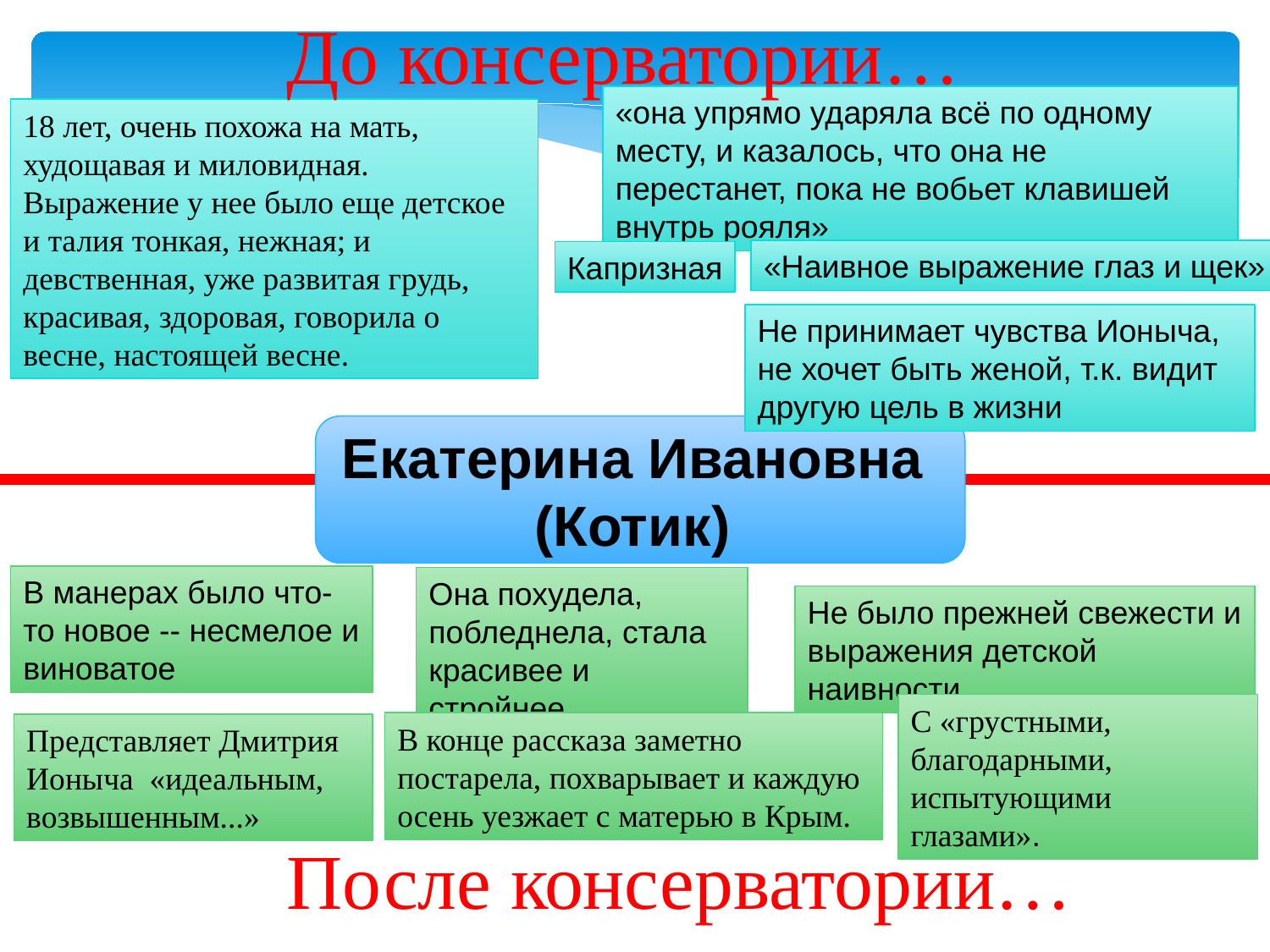

До консерватории…
«она упрямо ударяла всё по одному месту, и казалось, что она не перестанет, пока не вобьет клавишей внутрь рояля»
18 лет, очень похожа на мать, худощавая и миловидная. Выражение у нее было еще детское и талия тонкая, нежная; и девственная, уже развитая грудь, красивая, здоровая, говорила о весне, настоящей весне.
«Наивное выражение глаз и щек»
Капризная
Не принимает чувства Ионыча, не хочет быть женой, т.к. видит другую цель в жизни

Екатерина Ивановна
(Котик)

В манерах было что-то новое -- несмелое и виноватое
Она похудела, побледнела, стала красивее и стройнее.
Не было прежней свежести и выражения детской наивности
С «грустными, благодарными, испытующими глазами».
В конце рассказа заметно постарела, похварывает и каждую осень уезжает с матерью в Крым.
Представляет Дмитрия Ионыча  «идеальным, возвышенным...»
После консерватории…